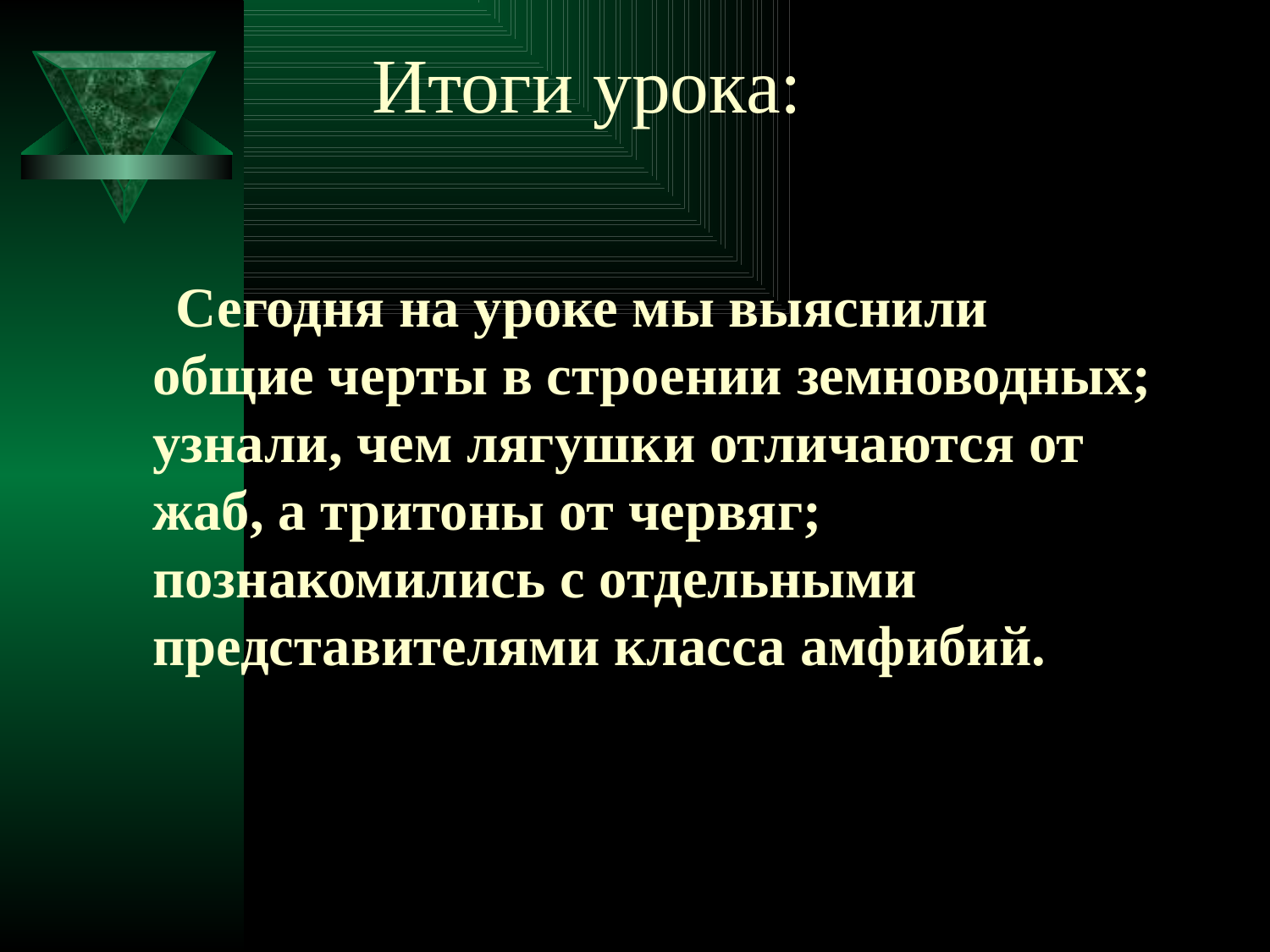

# Итоги урока:
     Сегодня на уроке мы выяснили общие черты в строении земноводных; узнали, чем лягушки отличаются от жаб, а тритоны от червяг; познакомились с отдельными представителями класса амфибий.